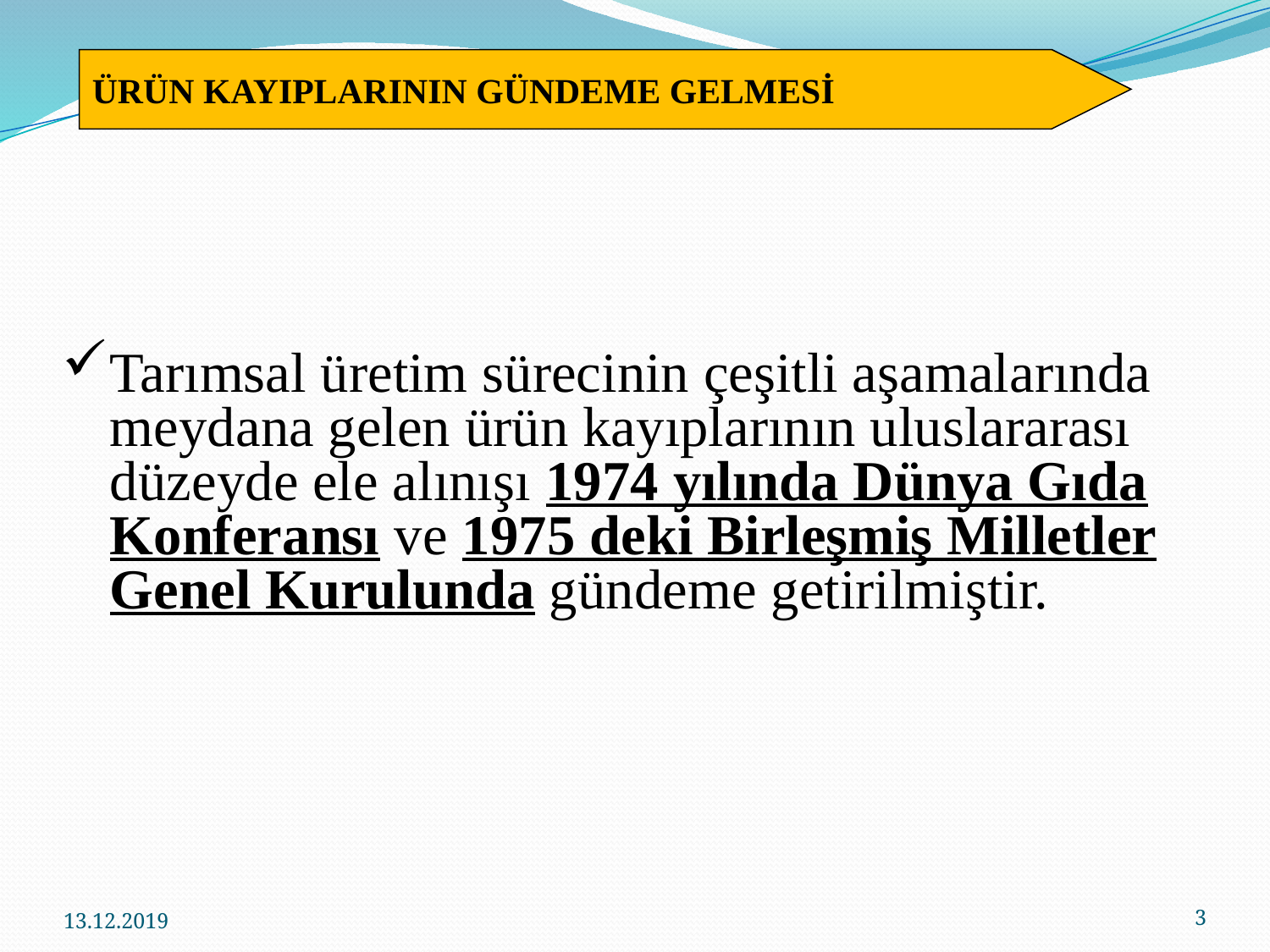

ÜRÜN KAYIPLARININ GÜNDEME GELMESİ

Tarımsal üretim sürecinin çeşitli aşamalarında meydana gelen ürün kayıplarının uluslararası düzeyde ele alınışı 1974 yılında Dünya Gıda Konferansı ve 1975 deki Birleşmiş Milletler Genel Kurulunda gündeme getirilmiştir.

13.12.2019
3